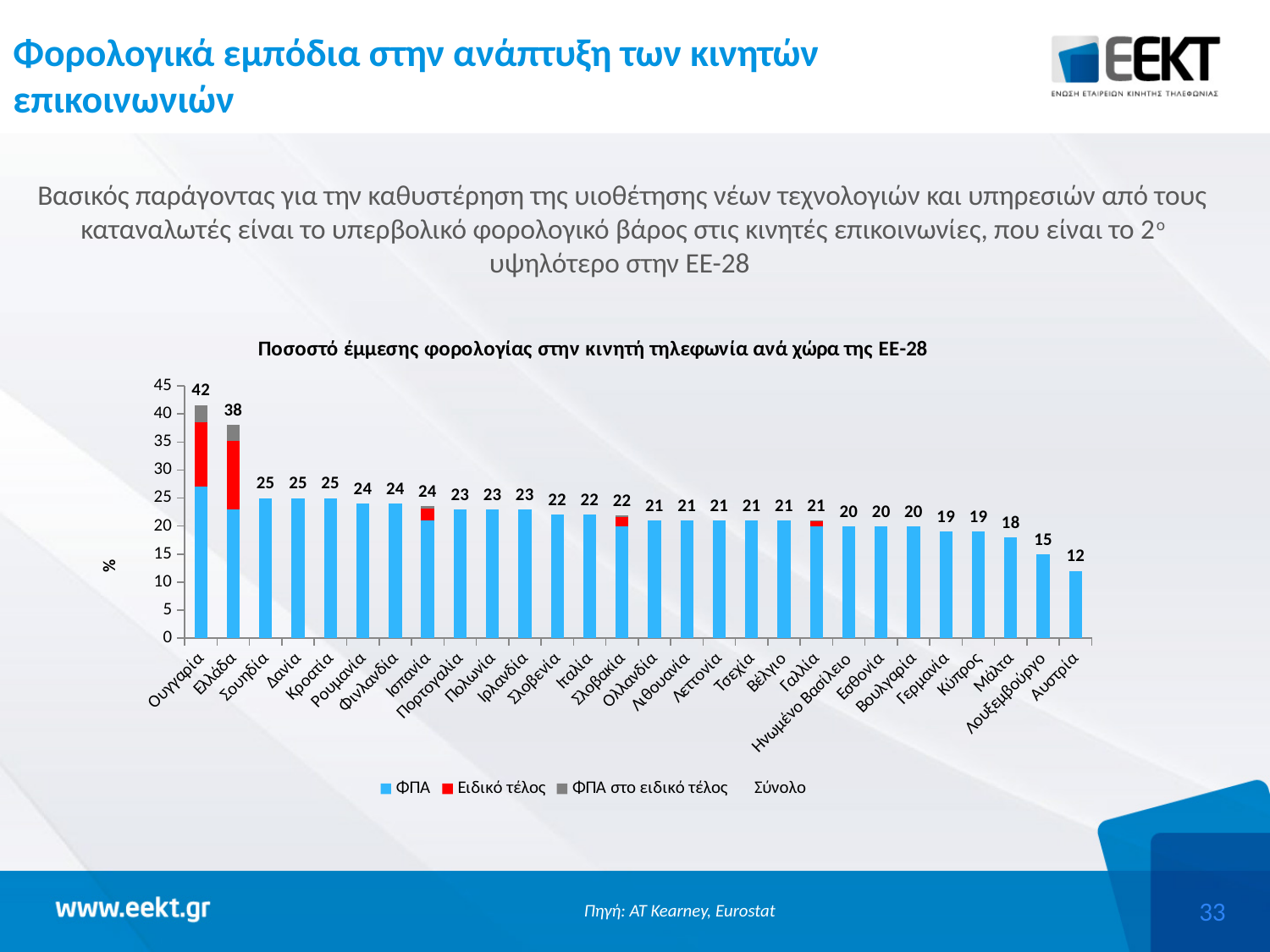

# Φορολογικά εμπόδια στην ανάπτυξη των κινητών επικοινωνιών
Βασικός παράγοντας για την καθυστέρηση της υιοθέτησης νέων τεχνολογιών και υπηρεσιών από τους καταναλωτές είναι το υπερβολικό φορολογικό βάρος στις κινητές επικοινωνίες, που είναι το 2ο υψηλότερο στην ΕΕ-28

### Chart: Ποσοστό έμμεσης φορολογίας στην κινητή τηλεφωνία ανά χώρα της ΕΕ-28

| Category | ΦΠΑ | Ειδικό τέλος | ΦΠΑ στο ειδικό τέλος | Σύνολο |
|---|---|---|---|---|
| Ουγγαρία | 27.0 | 11.5 | 3.105 | 41.60500000000001 |
| Ελλάδα | 23.0 | 12.2 | 2.8059999999999987 | 38.006 |
| Σουηδία | 25.0 | 0.0 | 0.0 | 25.0 |
| Δανία | 25.0 | 0.0 | 0.0 | 25.0 |
| Κροατία | 25.0 | 0.0 | 0.0 | 25.0 |
| Ρουμανία | 24.0 | 0.0 | 0.0 | 24.0 |
| Φινλανδία | 24.0 | 0.0 | 0.0 | 24.0 |
| Ισπανία | 21.0 | 2.1 | 0.441 | 23.541 |
| Πορτογαλία | 23.0 | 0.0 | 0.0 | 23.0 |
| Πολωνία | 23.0 | 0.0 | 0.0 | 23.0 |
| Ιρλανδία | 23.0 | 0.0 | 0.0 | 23.0 |
| Σλοβενία | 22.0 | 0.0 | 0.0 | 22.0 |
| Ιταλία | 22.0 | 0.0 | 0.0 | 22.0 |
| Σλοβακία | 20.0 | 1.6 | 0.3200000000000014 | 21.919999999999987 |
| Ολλανδία | 21.0 | 0.0 | 0.0 | 21.0 |
| Λιθουανία | 21.0 | 0.0 | 0.0 | 21.0 |
| Λεττονία | 21.0 | 0.0 | 0.0 | 21.0 |
| Τσεχία | 21.0 | 0.0 | 0.0 | 21.0 |
| Βέλγιο | 21.0 | 0.0 | 0.0 | 21.0 |
| Γαλλία | 20.0 | 0.8 | 0.16 | 20.959999999999987 |
| Ηνωμένο Βασίλειο | 20.0 | 0.0 | 0.0 | 20.0 |
| Εσθονία | 20.0 | 0.0 | 0.0 | 20.0 |
| Βουλγαρία | 20.0 | 0.0 | 0.0 | 20.0 |
| Γερμανία | 19.0 | 0.0 | 0.0 | 19.0 |
| Κύπρος | 19.0 | 0.0 | 0.0 | 19.0 |
| Μάλτα | 18.0 | 0.0 | 0.0 | 18.0 |
| Λουξεμβούργο | 15.0 | 0.0 | 0.0 | 15.0 |
| Αυστρία | 12.0 | 0.0 | 0.0 | 12.0 |
Πηγή: AT Kearney, Eurostat